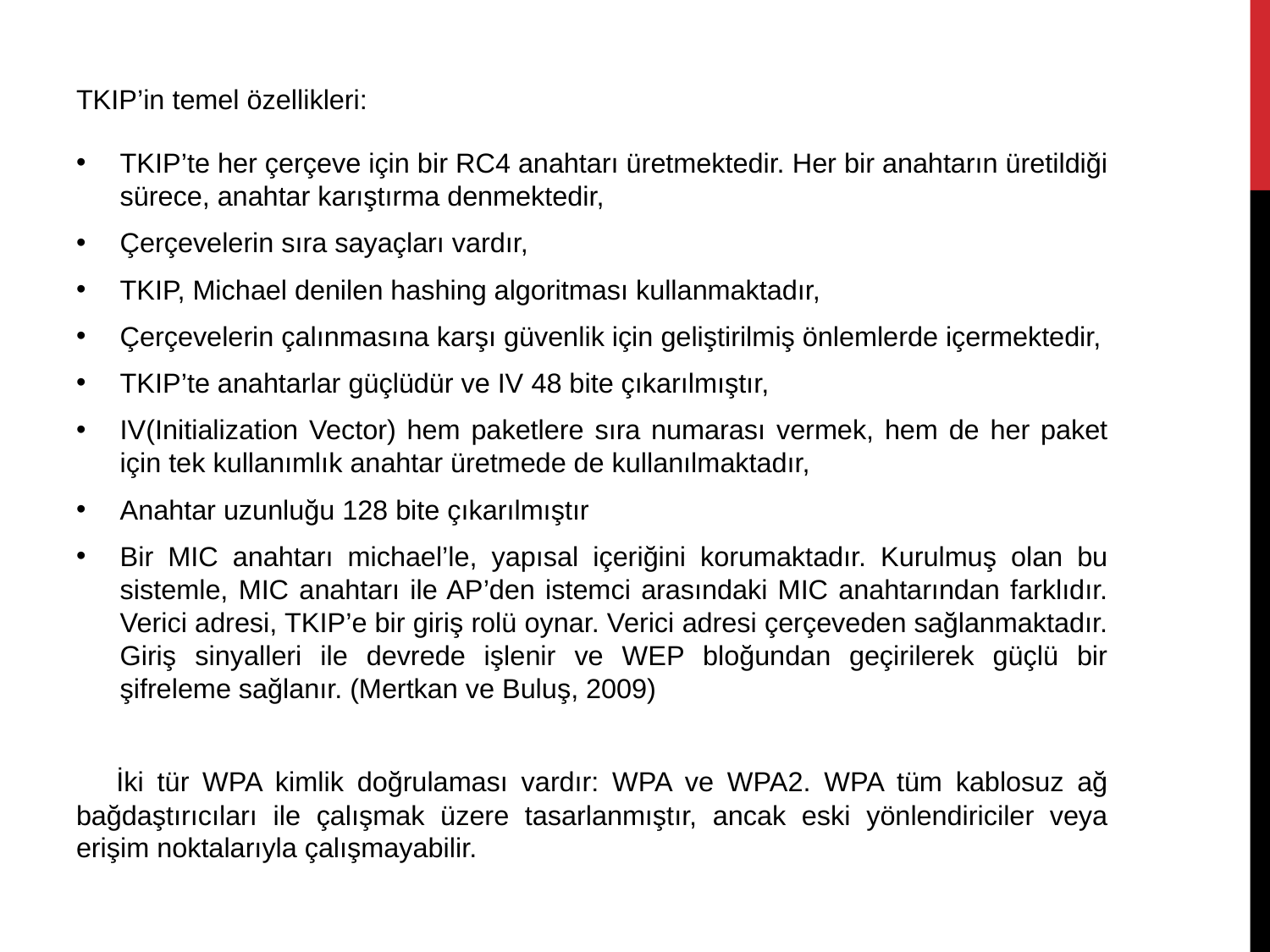

TKIP’in temel özellikleri:
TKIP’te her çerçeve için bir RC4 anahtarı üretmektedir. Her bir anahtarın üretildiği sürece, anahtar karıştırma denmektedir,
Çerçevelerin sıra sayaçları vardır,
TKIP, Michael denilen hashing algoritması kullanmaktadır,
Çerçevelerin çalınmasına karşı güvenlik için geliştirilmiş önlemlerde içermektedir,
TKIP’te anahtarlar güçlüdür ve IV 48 bite çıkarılmıştır,
IV(Initialization Vector) hem paketlere sıra numarası vermek, hem de her paket için tek kullanımlık anahtar üretmede de kullanılmaktadır,
Anahtar uzunluğu 128 bite çıkarılmıştır
Bir MIC anahtarı michael’le, yapısal içeriğini korumaktadır. Kurulmuş olan bu sistemle, MIC anahtarı ile AP’den istemci arasındaki MIC anahtarından farklıdır. Verici adresi, TKIP’e bir giriş rolü oynar. Verici adresi çerçeveden sağlanmaktadır. Giriş sinyalleri ile devrede işlenir ve WEP bloğundan geçirilerek güçlü bir şifreleme sağlanır. (Mertkan ve Buluş, 2009)

   İki tür WPA kimlik doğrulaması vardır: WPA ve WPA2. WPA tüm kablosuz ağ bağdaştırıcıları ile çalışmak üzere tasarlanmıştır, ancak eski yönlendiriciler veya erişim noktalarıyla çalışmayabilir.